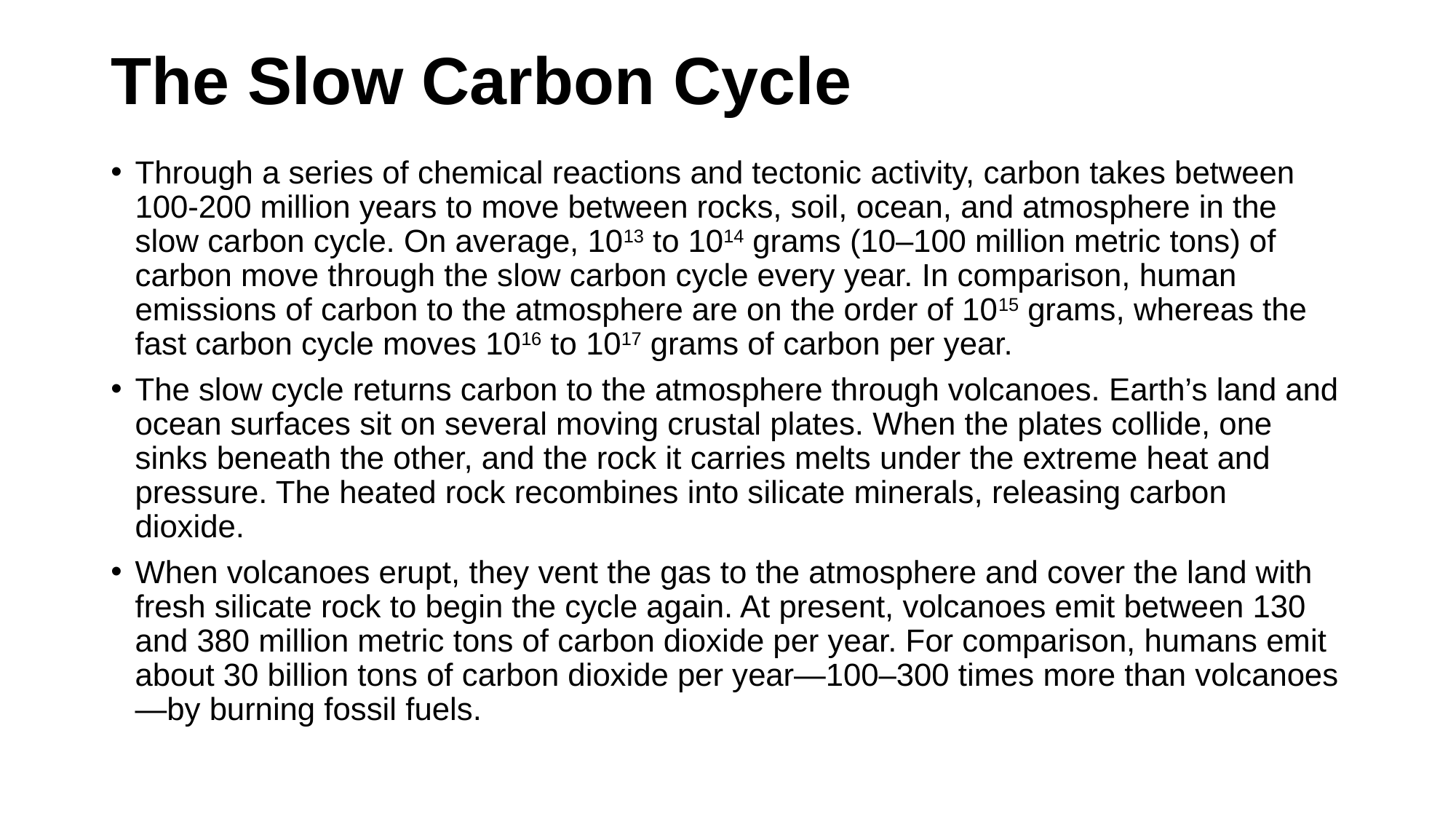

# The Slow Carbon Cycle
Through a series of chemical reactions and tectonic activity, carbon takes between 100-200 million years to move between rocks, soil, ocean, and atmosphere in the slow carbon cycle. On average, 1013 to 1014 grams (10–100 million metric tons) of carbon move through the slow carbon cycle every year. In comparison, human emissions of carbon to the atmosphere are on the order of 1015 grams, whereas the fast carbon cycle moves 1016 to 1017 grams of carbon per year.
The slow cycle returns carbon to the atmosphere through volcanoes. Earth’s land and ocean surfaces sit on several moving crustal plates. When the plates collide, one sinks beneath the other, and the rock it carries melts under the extreme heat and pressure. The heated rock recombines into silicate minerals, releasing carbon dioxide.
When volcanoes erupt, they vent the gas to the atmosphere and cover the land with fresh silicate rock to begin the cycle again. At present, volcanoes emit between 130 and 380 million metric tons of carbon dioxide per year. For comparison, humans emit about 30 billion tons of carbon dioxide per year—100–300 times more than volcanoes—by burning fossil fuels.